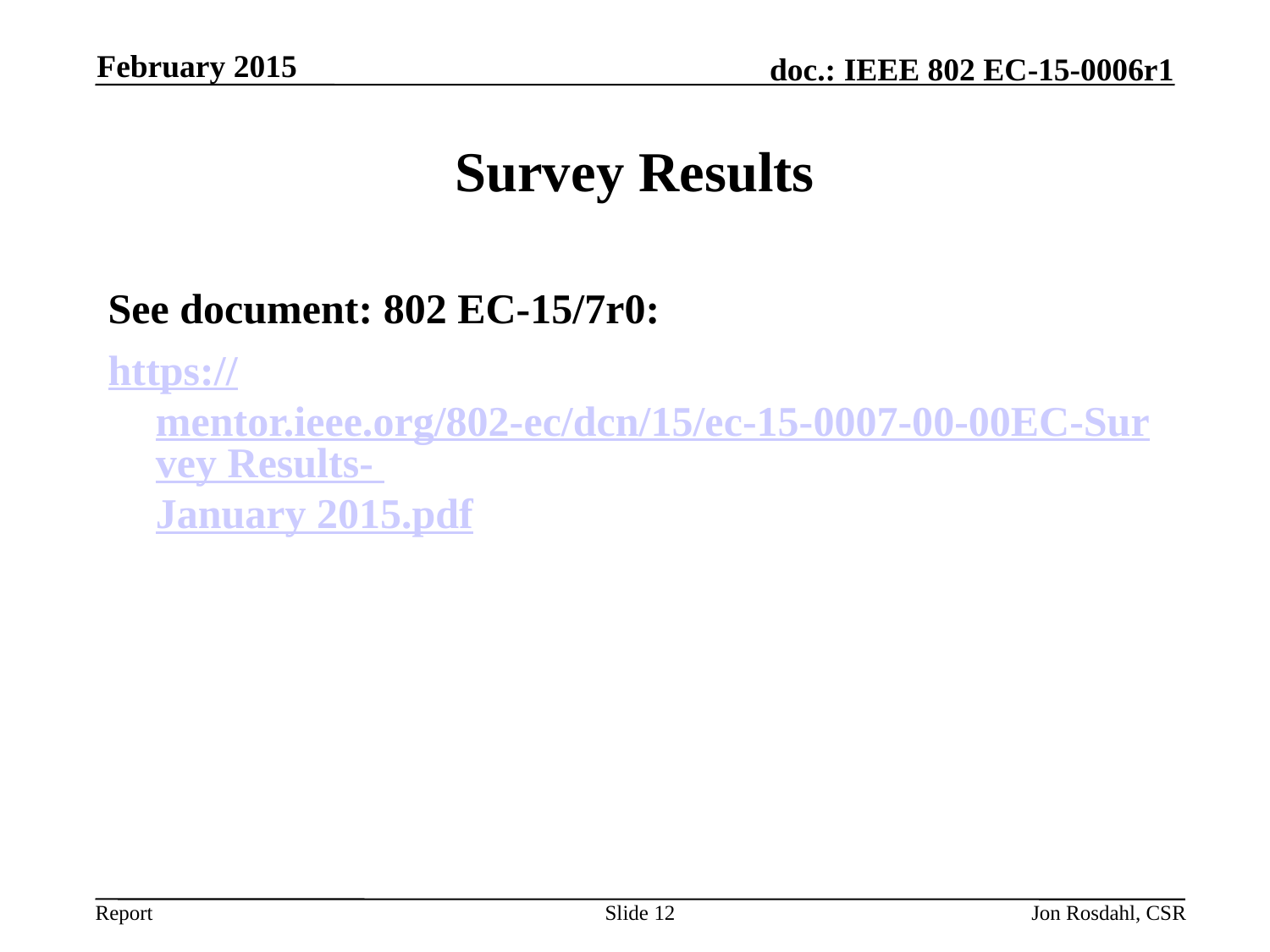

February 2015
# Survey Results
See document: 802 EC-15/7r0:
https://mentor.ieee.org/802-ec/dcn/15/ec-15-0007-00-00EC-Survey Results- January 2015.pdf

Slide 12
Jon Rosdahl, CSR